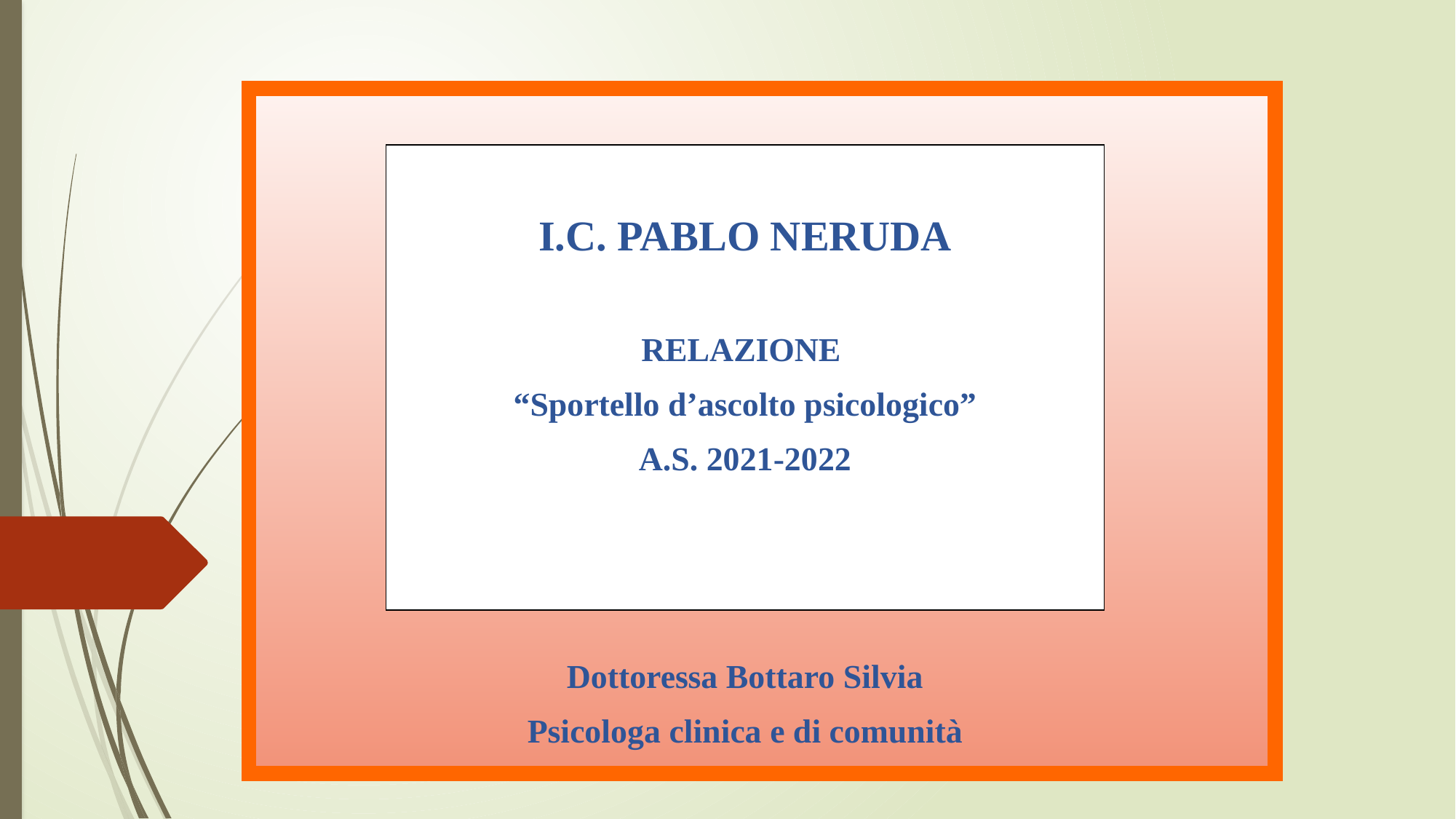

I.C. PABLO NERUDA

RELAZIONE
“Sportello d’ascolto psicologico”
A.S. 2021-2022

Dottoressa Bottaro Silvia
Psicologa clinica e di comunità

#